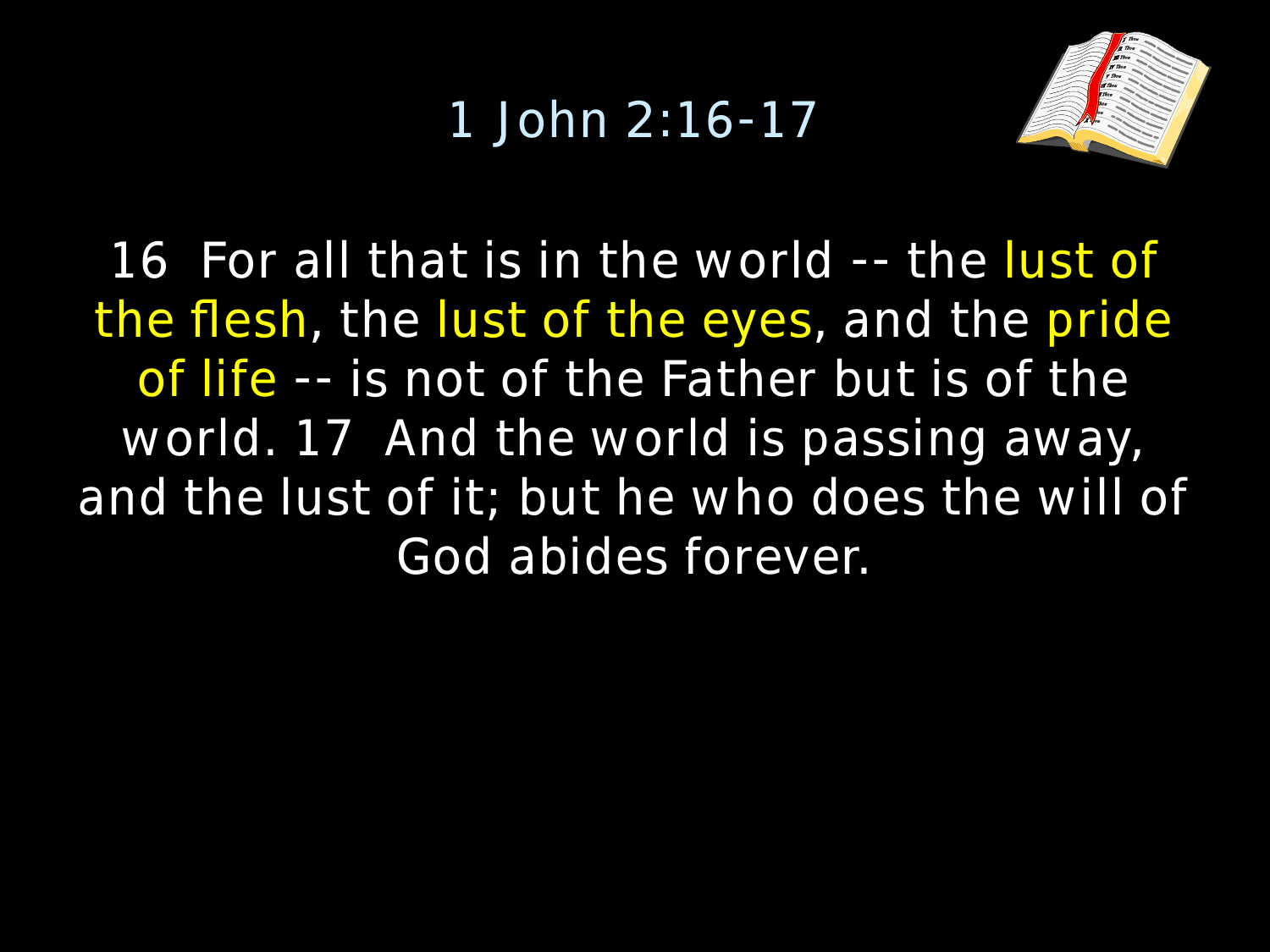

# 1 John 2:16-17
16  For all that is in the world -- the lust of the flesh, the lust of the eyes, and the pride of life -- is not of the Father but is of the world. 17  And the world is passing away, and the lust of it; but he who does the will of God abides forever.